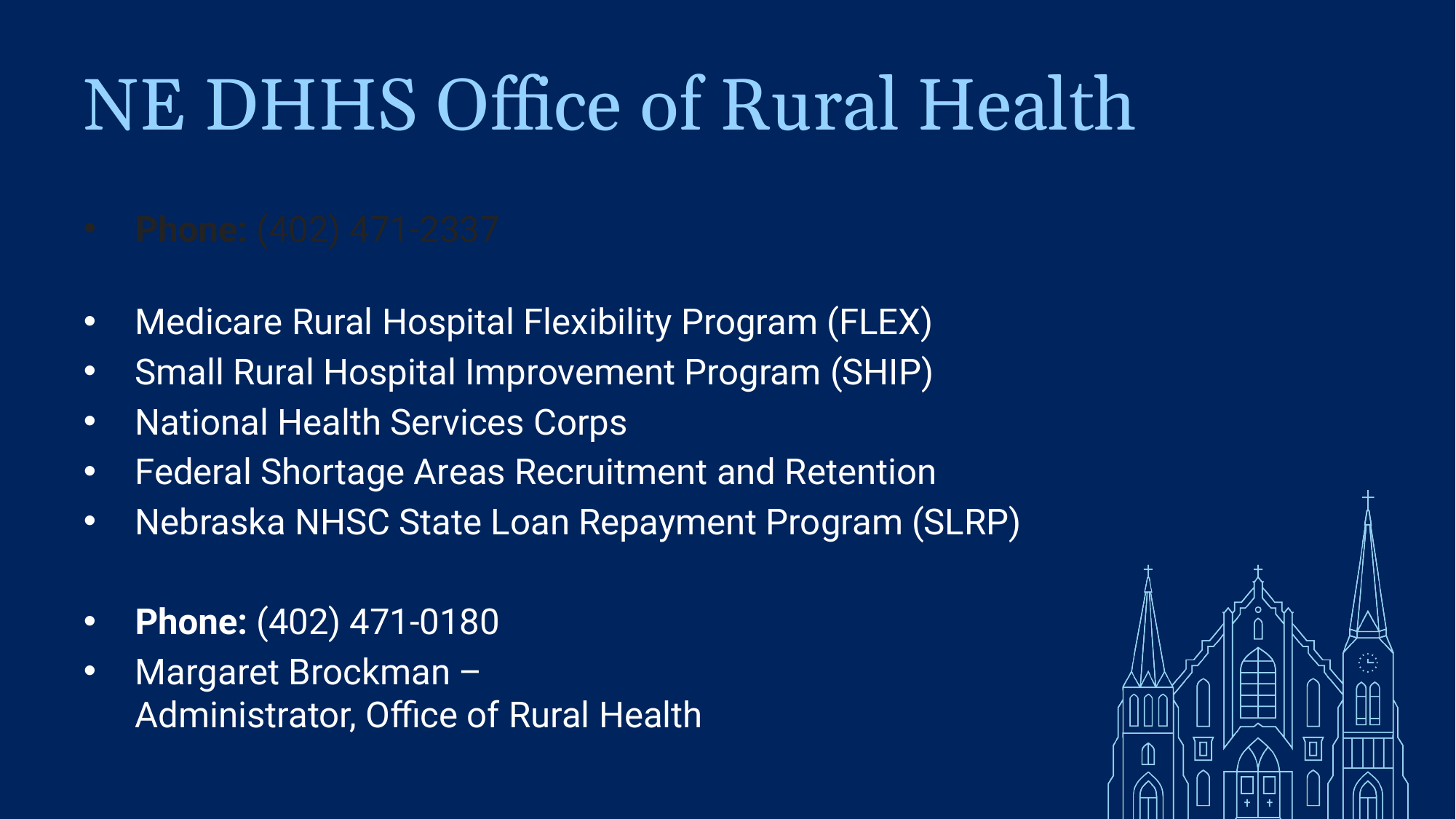

# NE DHHS Office of Rural Health
Phone: (402) 471-2337
Medicare Rural Hospital Flexibility Program (FLEX)
Small Rural Hospital Improvement Program (SHIP)
National Health Services Corps
Federal Shortage Areas Recruitment and Retention
Nebraska NHSC State Loan Repayment Program (SLRP)

Phone: (402) 471-0180
Margaret Brockman –
Administrator, Office of Rural Health